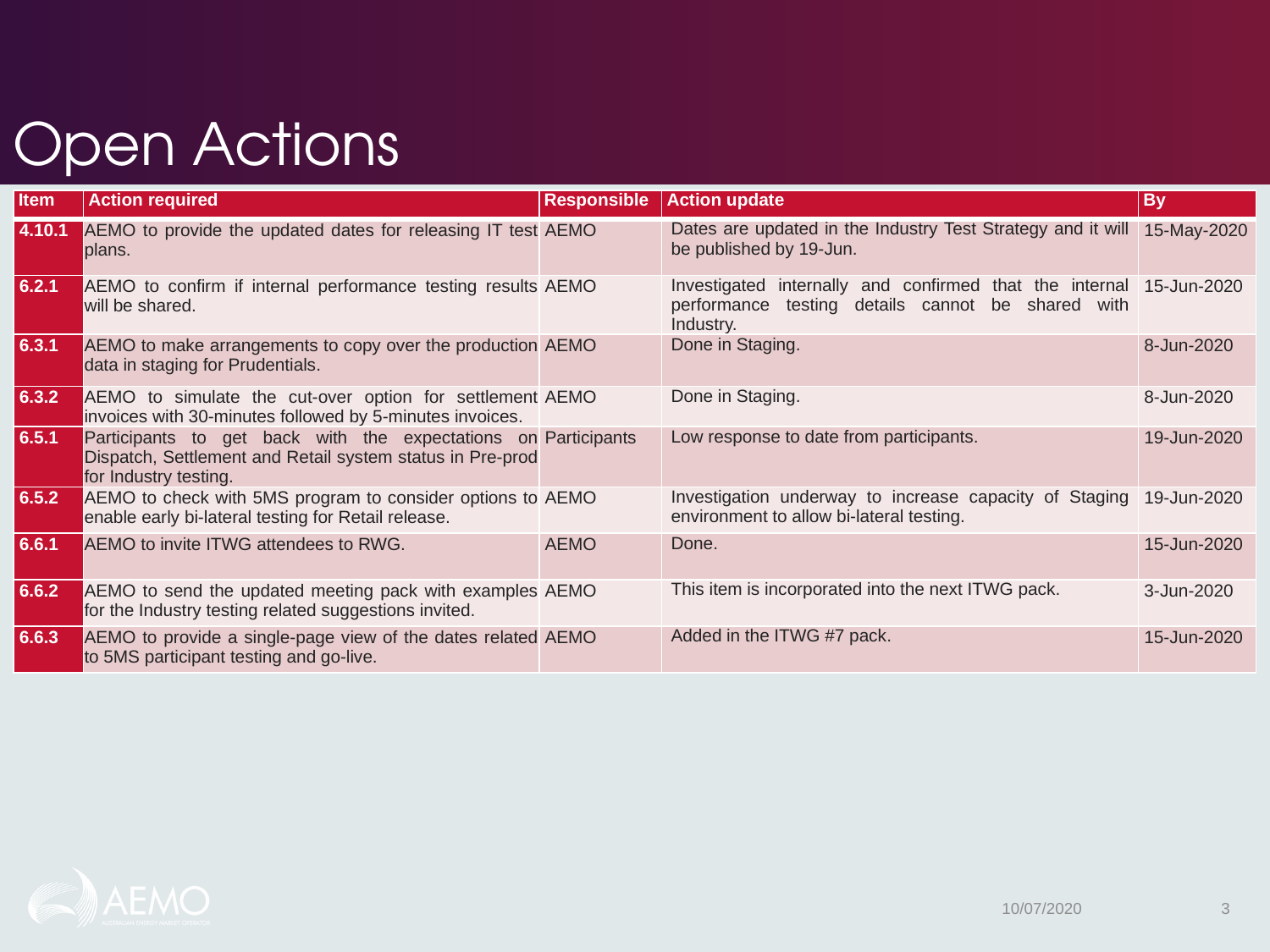

# Open Actions
| Item | Action required | Responsible | Action update | By |
| --- | --- | --- | --- | --- |
| 4.10.1 | AEMO to provide the updated dates for releasing IT test plans. | AEMO | Dates are updated in the Industry Test Strategy and it will be published by 19-Jun. | 15-May-2020 |
| 6.2.1 | AEMO to confirm if internal performance testing results will be shared. | AEMO | Investigated internally and confirmed that the internal performance testing details cannot be shared with Industry. | 15-Jun-2020 |
| 6.3.1 | AEMO to make arrangements to copy over the production data in staging for Prudentials. | AEMO | Done in Staging. | 8-Jun-2020 |
| 6.3.2 | AEMO to simulate the cut-over option for settlement invoices with 30-minutes followed by 5-minutes invoices. | AEMO | Done in Staging. | 8-Jun-2020 |
| 6.5.1 | Participants to get back with the expectations on Dispatch, Settlement and Retail system status in Pre-prod for Industry testing. | Participants | Low response to date from participants. | 19-Jun-2020 |
| 6.5.2 | AEMO to check with 5MS program to consider options to enable early bi-lateral testing for Retail release. | AEMO | Investigation underway to increase capacity of Staging environment to allow bi-lateral testing. | 19-Jun-2020 |
| 6.6.1 | AEMO to invite ITWG attendees to RWG. | AEMO | Done. | 15-Jun-2020 |
| 6.6.2 | AEMO to send the updated meeting pack with examples for the Industry testing related suggestions invited. | AEMO | This item is incorporated into the next ITWG pack. | 3-Jun-2020 |
| 6.6.3 | AEMO to provide a single-page view of the dates related to 5MS participant testing and go-live. | AEMO | Added in the ITWG #7 pack. | 15-Jun-2020 |
10/07/2020
3